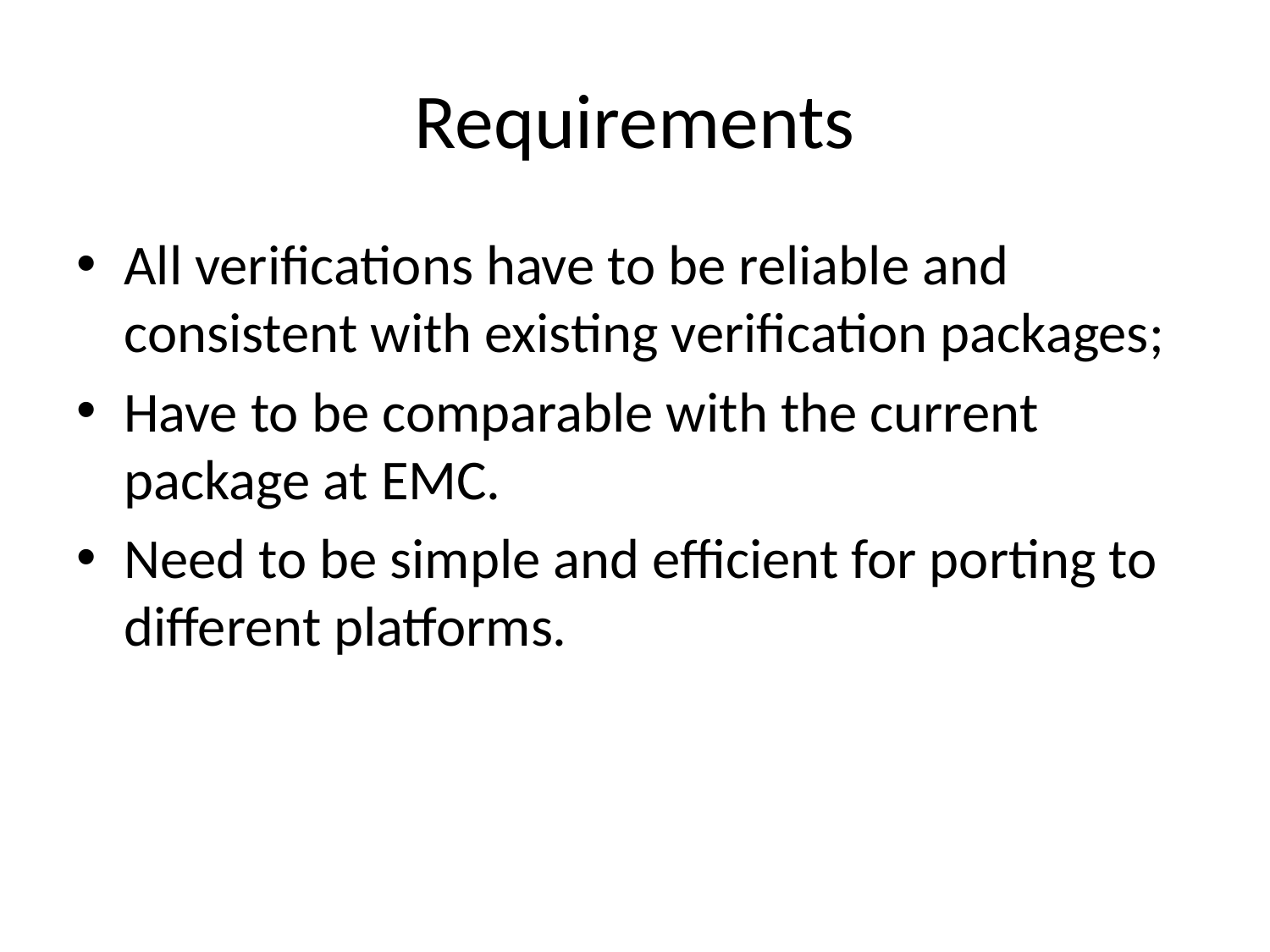

# Requirements
All verifications have to be reliable and consistent with existing verification packages;
Have to be comparable with the current package at EMC.
Need to be simple and efficient for porting to different platforms.